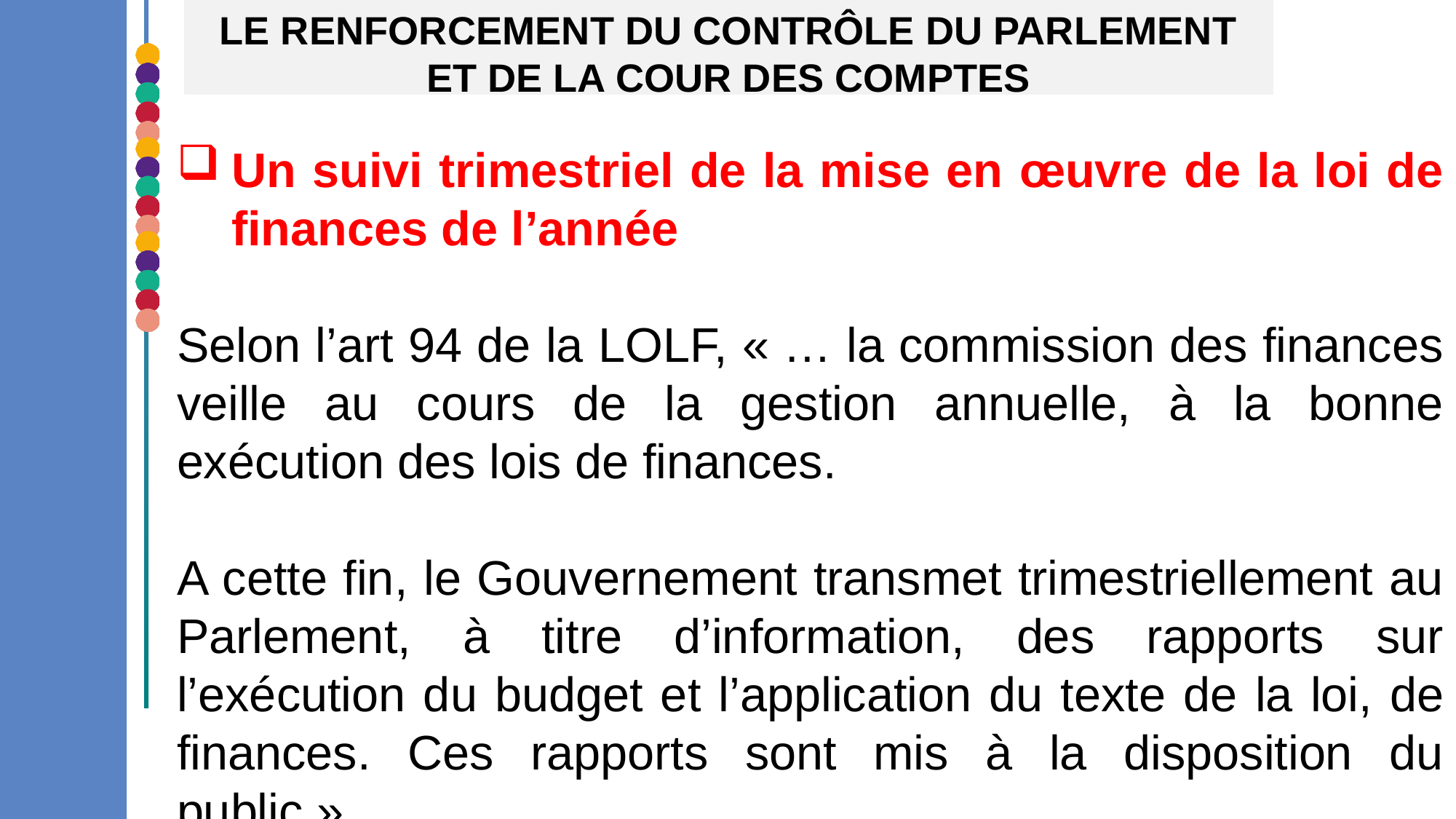

Le renforcement du contrôle du Parlement et de la cour des comptes
Un suivi trimestriel de la mise en œuvre de la loi de finances de l’année

Selon l’art 94 de la LOLF, « … la commission des finances veille au cours de la gestion annuelle, à la bonne exécution des lois de finances.

A cette fin, le Gouvernement transmet trimestriellement au Parlement, à titre d’information, des rapports sur l’exécution du budget et l’application du texte de la loi, de finances. Ces rapports sont mis à la disposition du public ».